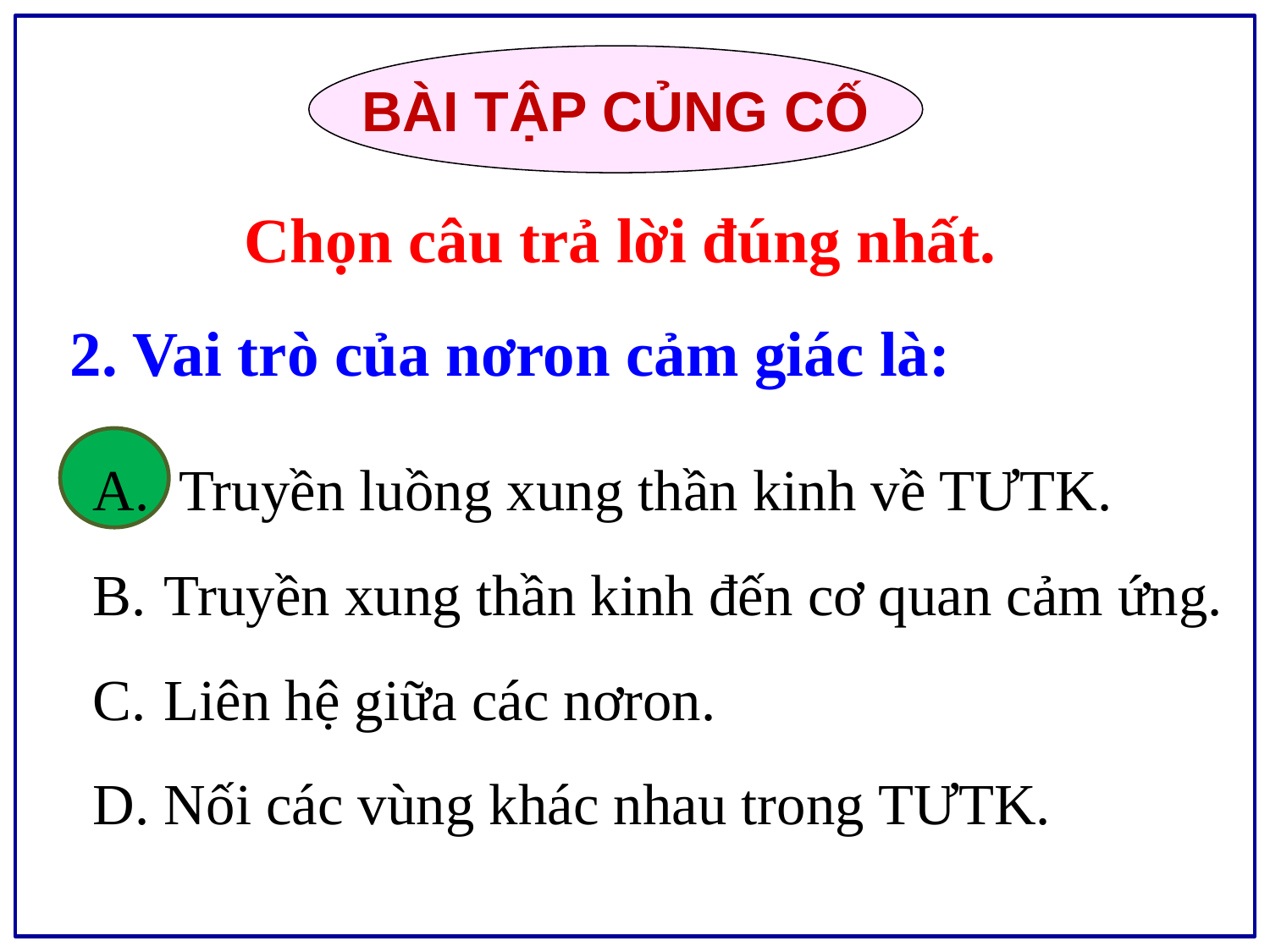

BÀI TẬP CỦNG CỐ
Chọn câu trả lời đúng nhất.
# 2. Vai trò của nơron cảm giác là:
 Truyền luồng xung thần kinh về TƯTK.
Truyền xung thần kinh đến cơ quan cảm ứng.
Liên hệ giữa các nơron.
Nối các vùng khác nhau trong TƯTK.